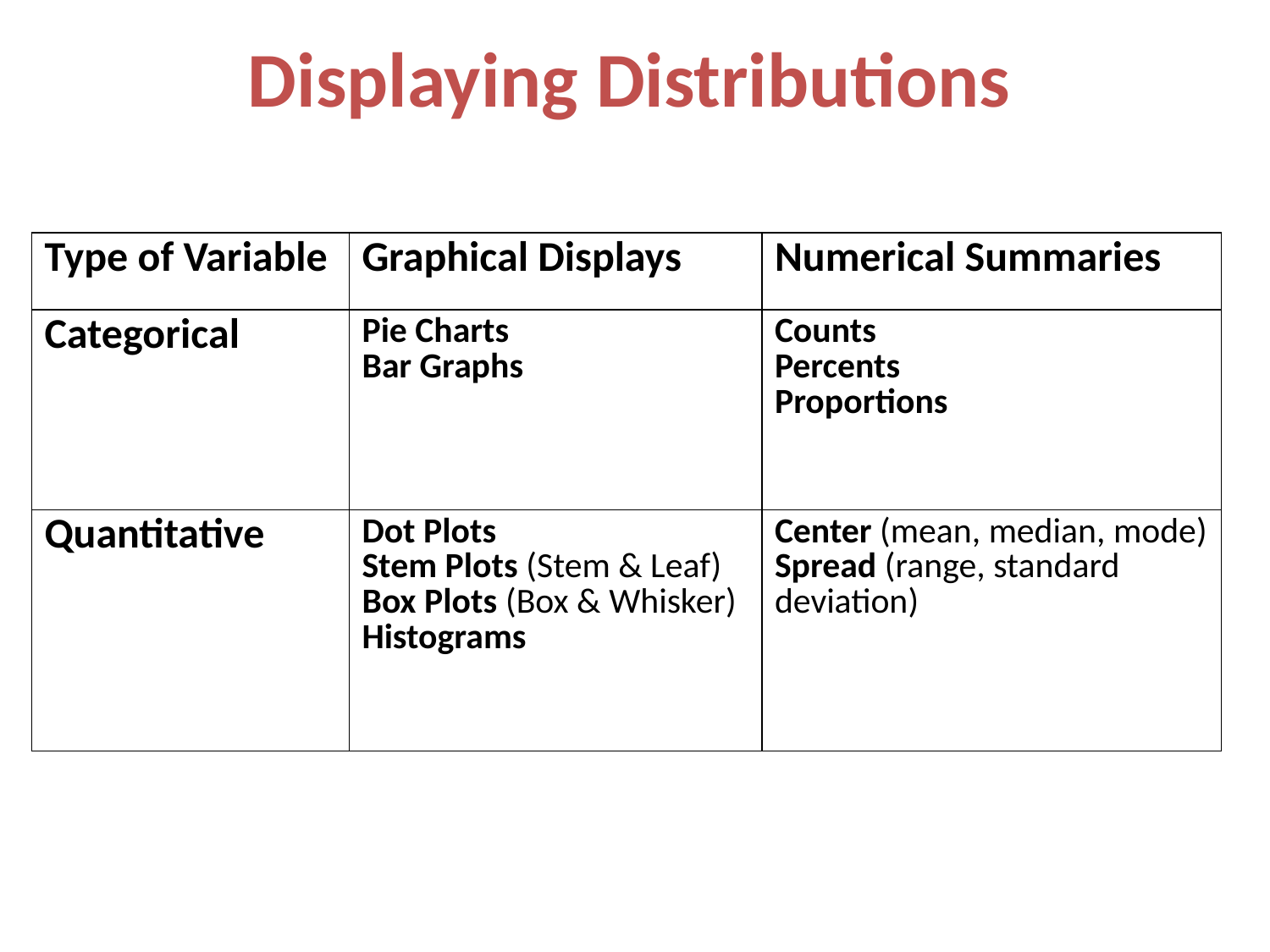

# Displaying Distributions

| Type of Variable | Graphical Displays | Numerical Summaries |
| --- | --- | --- |
| Categorical | Pie Charts Bar Graphs | Counts Percents Proportions |
| Quantitative | Dot Plots Stem Plots (Stem & Leaf) Box Plots (Box & Whisker) Histograms | Center (mean, median, mode) Spread (range, standard deviation) |